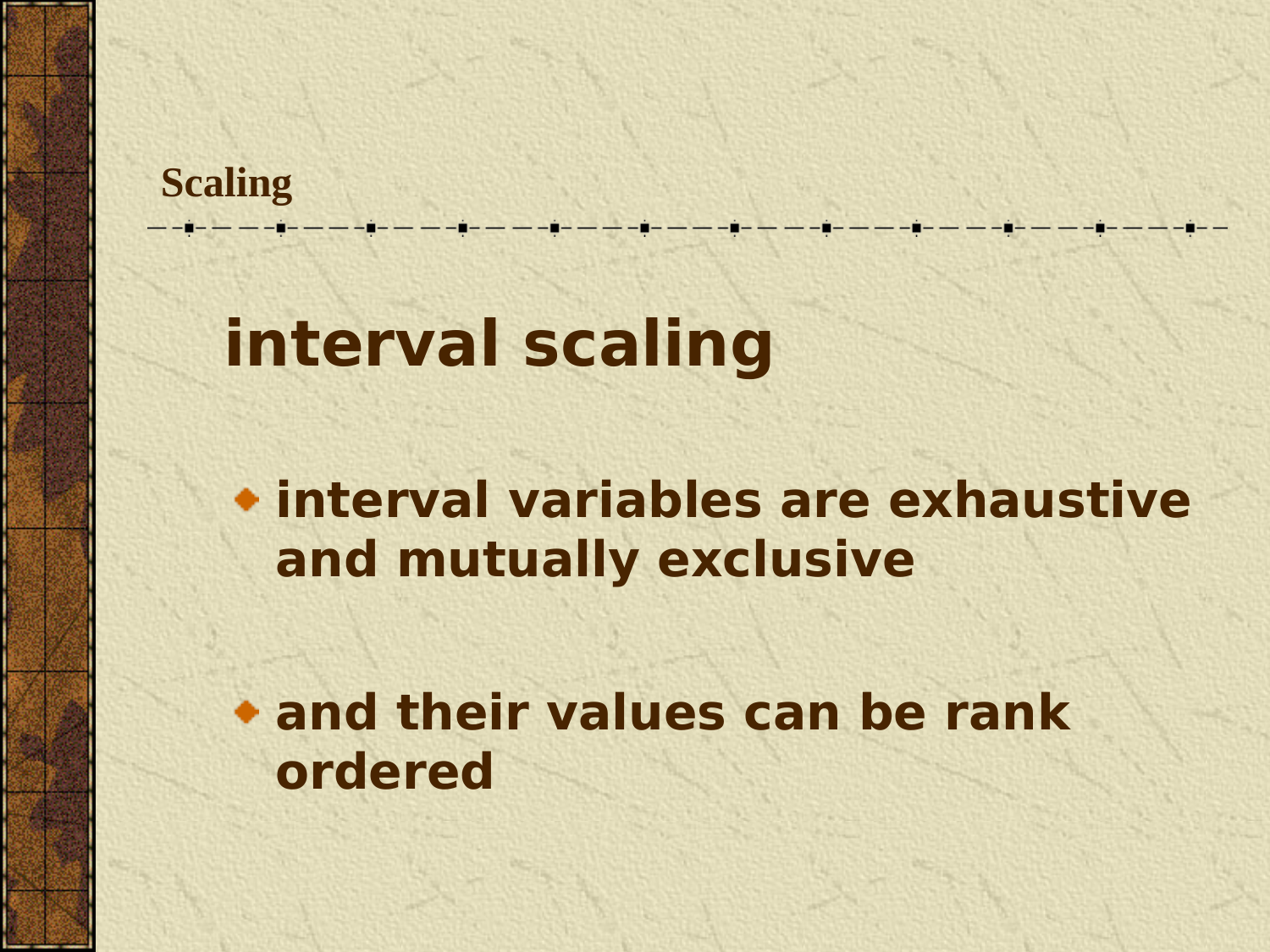

# Scaling
interval scaling

interval variables are exhaustive and mutually exclusive

and their values can be rank ordered